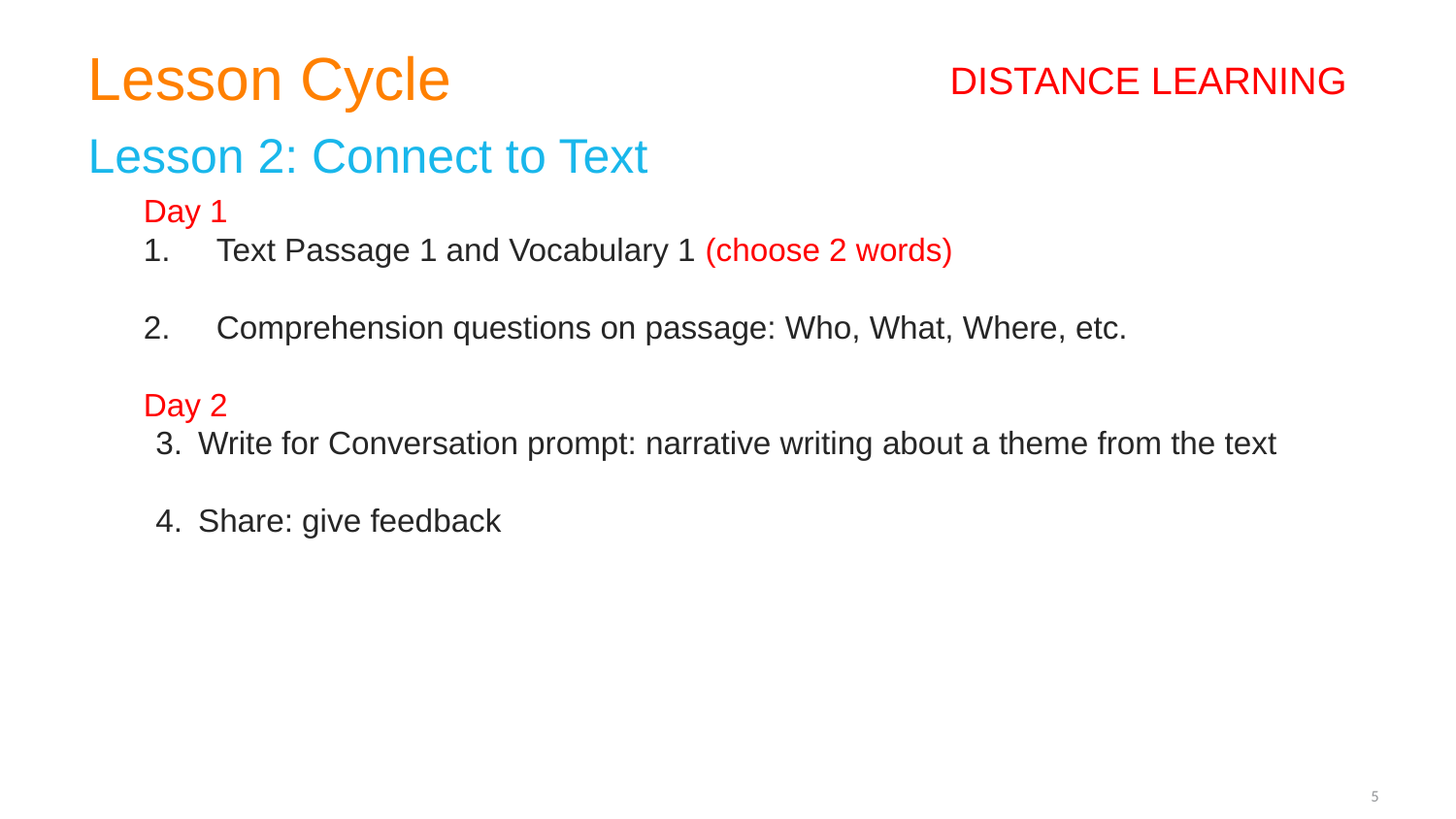

Lesson Cycle
Lesson 2: Connect to Text
DISTANCE LEARNING
Day 1
Text Passage 1 and Vocabulary 1 (choose 2 words)

Comprehension questions on passage: Who, What, Where, etc.

Day 2
Write for Conversation prompt: narrative writing about a theme from the text

Share: give feedback